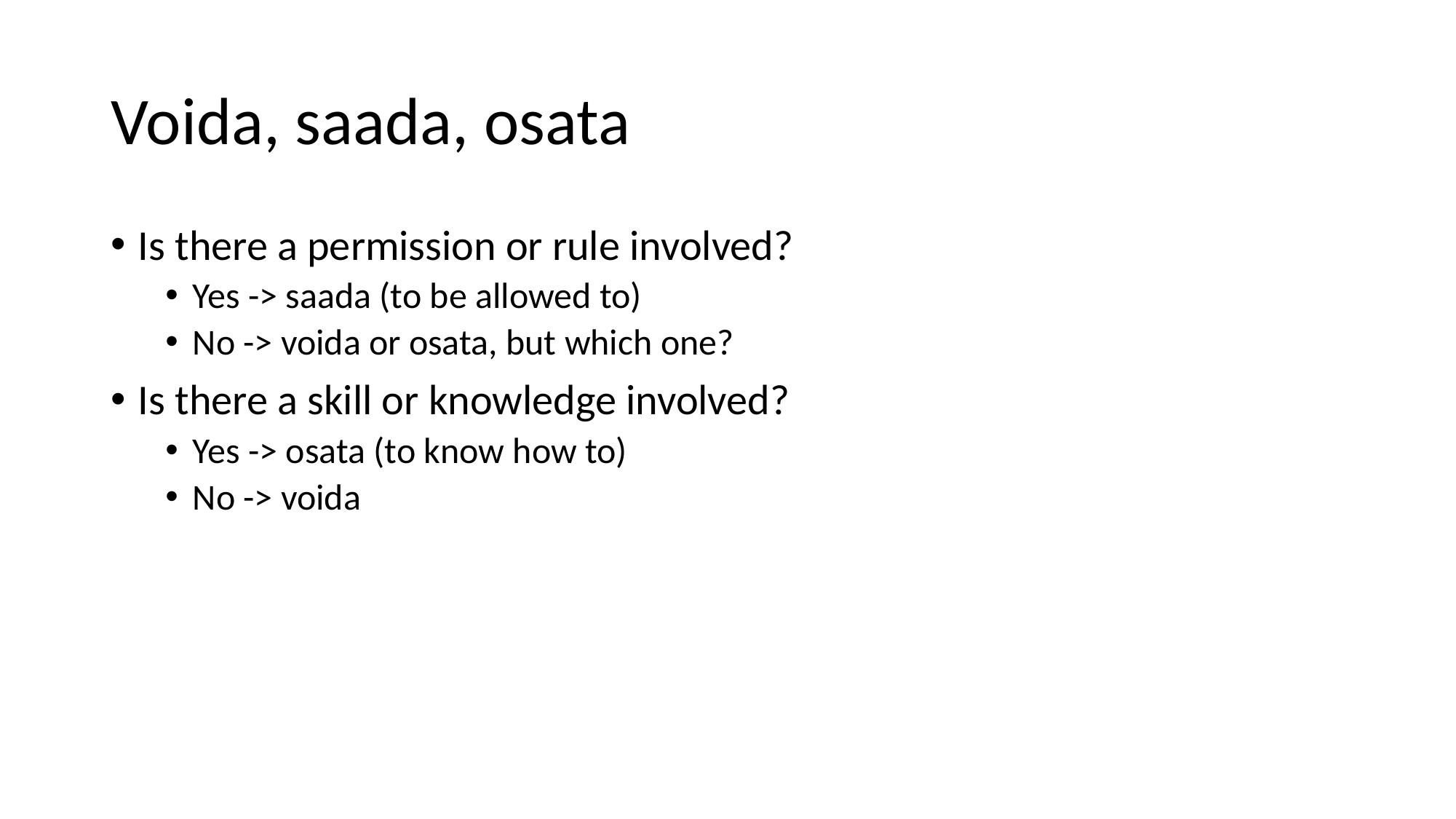

# Voida, saada, osata
Is there a permission or rule involved?
Yes -> saada (to be allowed to)
No -> voida or osata, but which one?
Is there a skill or knowledge involved?
Yes -> osata (to know how to)
No -> voida